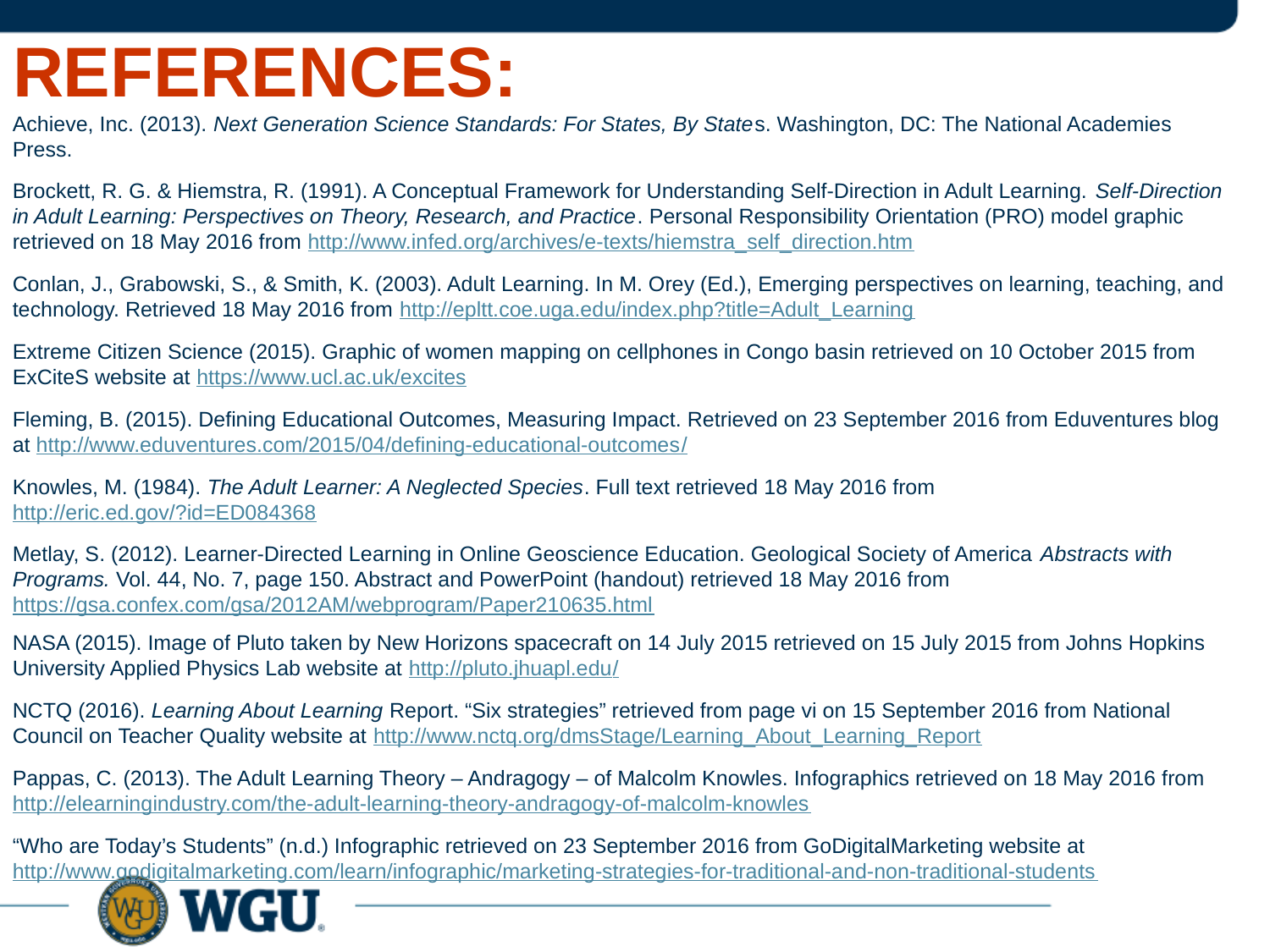

# References:
Achieve, Inc. (2013). Next Generation Science Standards: For States, By States. Washington, DC: The National Academies Press.

Brockett, R. G. & Hiemstra, R. (1991). A Conceptual Framework for Understanding Self-Direction in Adult Learning. Self-Direction in Adult Learning: Perspectives on Theory, Research, and Practice. Personal Responsibility Orientation (PRO) model graphic retrieved on 18 May 2016 from http://www.infed.org/archives/e-texts/hiemstra_self_direction.htm

Conlan, J., Grabowski, S., & Smith, K. (2003). Adult Learning. In M. Orey (Ed.), Emerging perspectives on learning, teaching, and technology. Retrieved 18 May 2016 from http://epltt.coe.uga.edu/index.php?title=Adult_Learning

Extreme Citizen Science (2015). Graphic of women mapping on cellphones in Congo basin retrieved on 10 October 2015 from ExCiteS website at https://www.ucl.ac.uk/excites

Fleming, B. (2015). Defining Educational Outcomes, Measuring Impact. Retrieved on 23 September 2016 from Eduventures blog at http://www.eduventures.com/2015/04/defining-educational-outcomes/

Knowles, M. (1984). The Adult Learner: A Neglected Species. Full text retrieved 18 May 2016 from http://eric.ed.gov/?id=ED084368

Metlay, S. (2012). Learner-Directed Learning in Online Geoscience Education. Geological Society of America Abstracts with Programs. Vol. 44, No. 7, page 150. Abstract and PowerPoint (handout) retrieved 18 May 2016 from https://gsa.confex.com/gsa/2012AM/webprogram/Paper210635.html

NASA (2015). Image of Pluto taken by New Horizons spacecraft on 14 July 2015 retrieved on 15 July 2015 from Johns Hopkins University Applied Physics Lab website at http://pluto.jhuapl.edu/

NCTQ (2016). Learning About Learning Report. “Six strategies” retrieved from page vi on 15 September 2016 from National Council on Teacher Quality website at http://www.nctq.org/dmsStage/Learning_About_Learning_Report

Pappas, C. (2013). The Adult Learning Theory – Andragogy – of Malcolm Knowles. Infographics retrieved on 18 May 2016 from http://elearningindustry.com/the-adult-learning-theory-andragogy-of-malcolm-knowles

“Who are Today’s Students” (n.d.) Infographic retrieved on 23 September 2016 from GoDigitalMarketing website at http://www.godigitalmarketing.com/learn/infographic/marketing-strategies-for-traditional-and-non-traditional-students